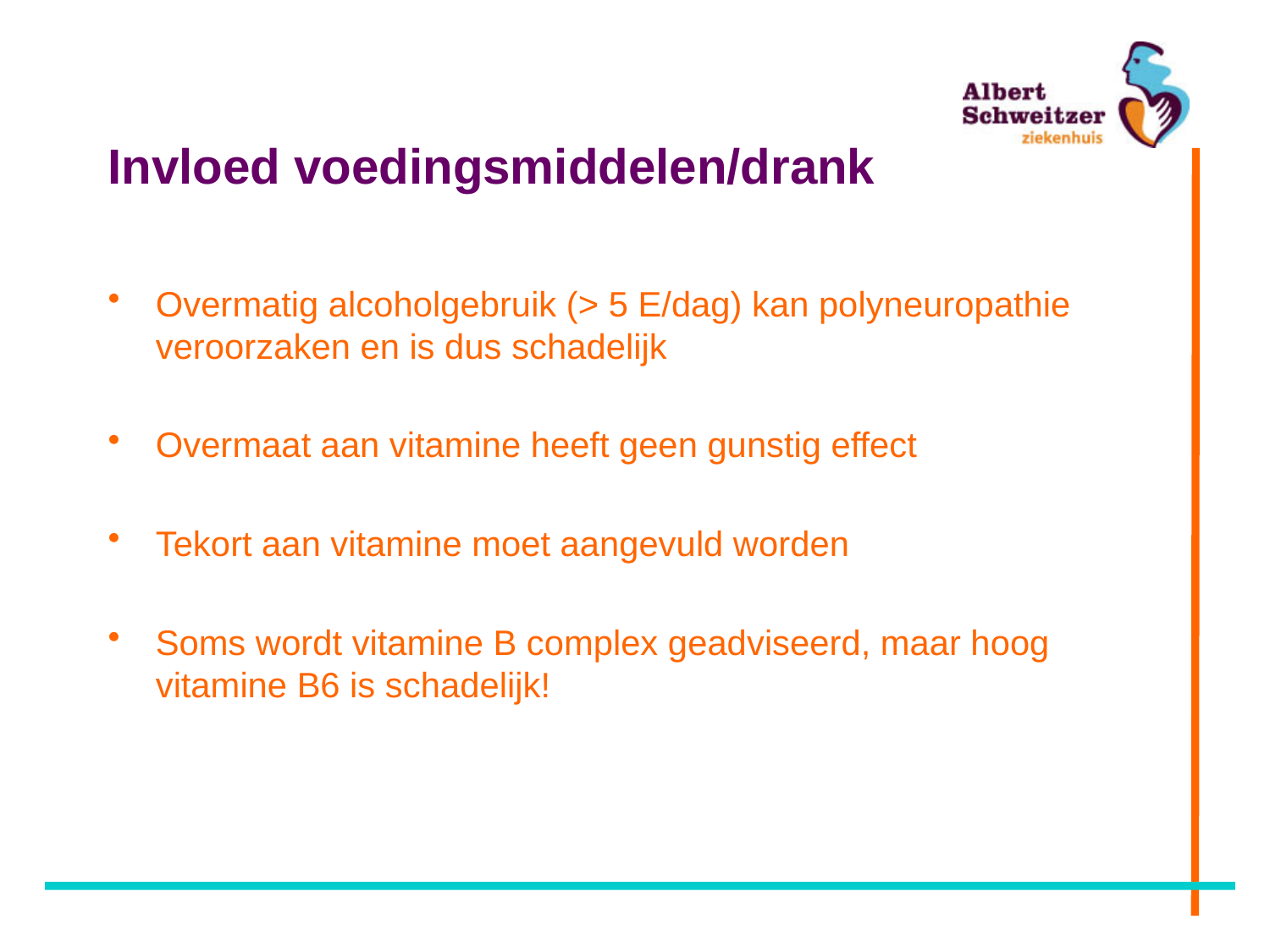

# Invloed voedingsmiddelen/drank
Overmatig alcoholgebruik (> 5 E/dag) kan polyneuropathie veroorzaken en is dus schadelijk

Overmaat aan vitamine heeft geen gunstig effect

Tekort aan vitamine moet aangevuld worden

Soms wordt vitamine B complex geadviseerd, maar hoog vitamine B6 is schadelijk!